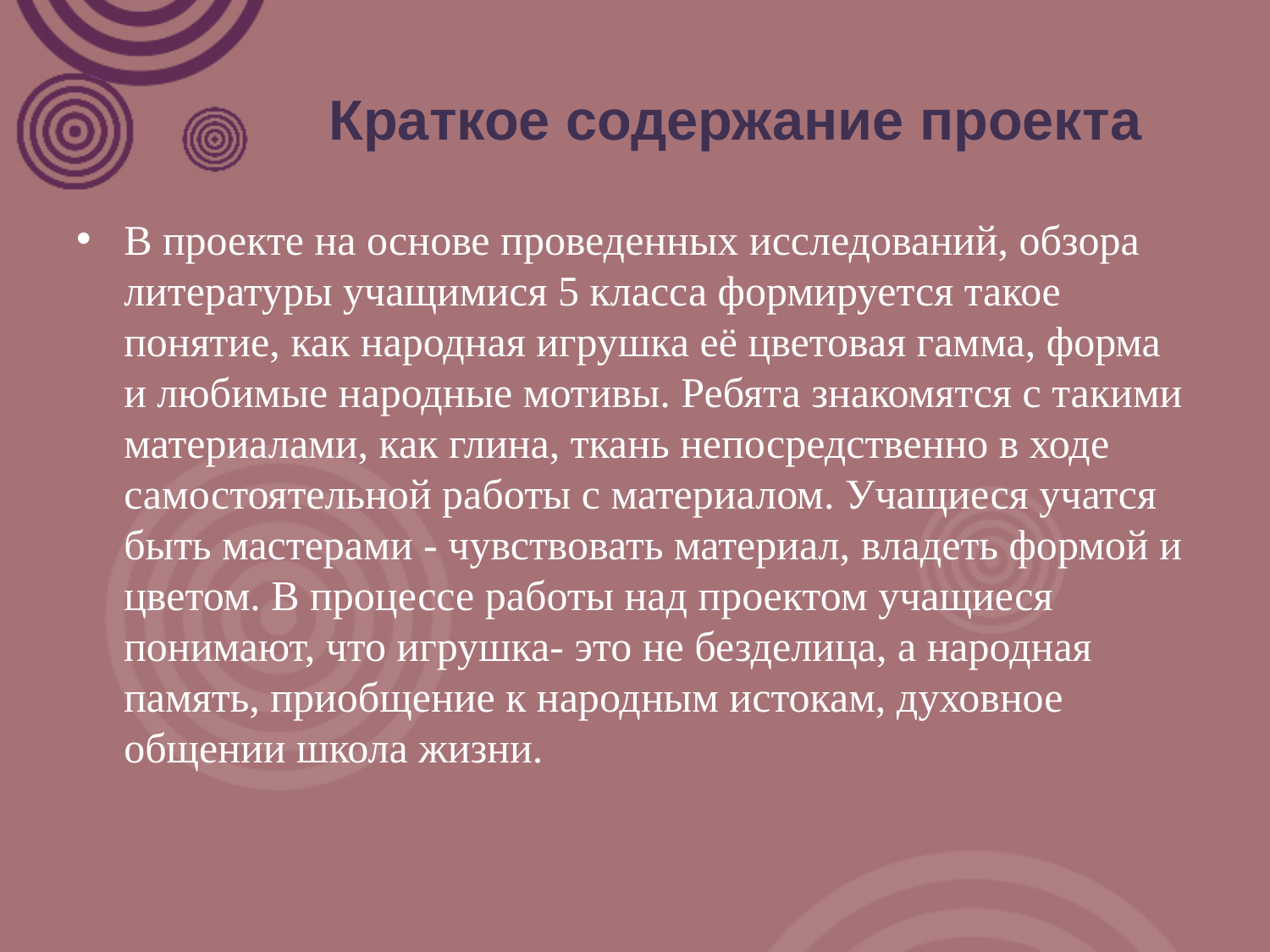

# Краткое содержание проекта
В проекте на основе проведенных исследований, обзора литературы учащимися 5 класса формируется такое понятие, как народная игрушка её цветовая гамма, форма и любимые народные мотивы. Ребята знакомятся с такими материалами, как глина, ткань непосредственно в ходе самостоятельной работы с материалом. Учащиеся учатся быть мастерами - чувствовать материал, владеть формой и цветом. В процессе работы над проектом учащиеся понимают, что игрушка- это не безделица, а народная память, приобщение к народным истокам, духовное общении школа жизни.